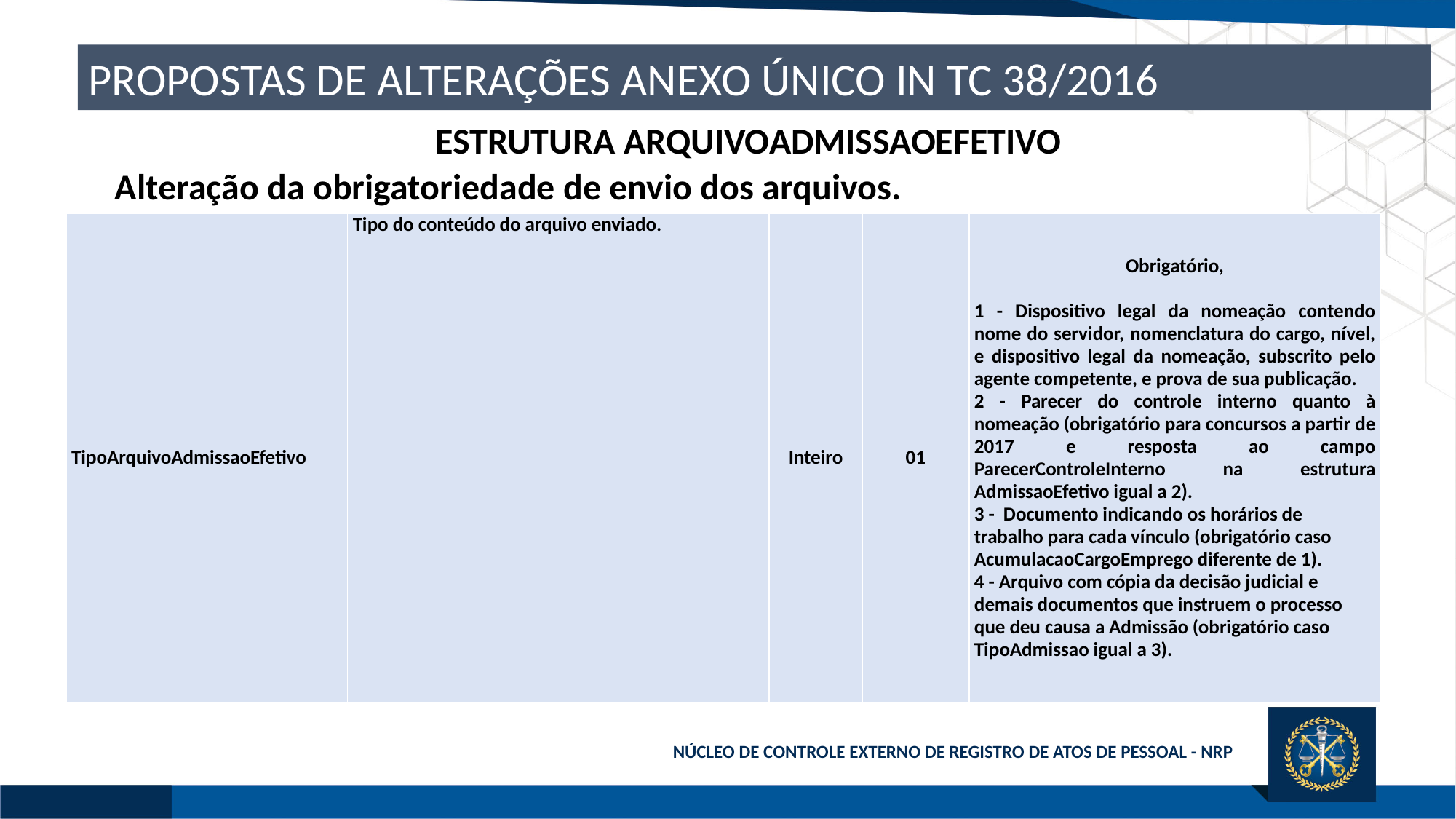

PROPOSTAS DE ALTERAÇÕES ANEXO ÚNICO IN TC 38/2016

ESTRUTURA ARQUIVOADMISSAOEFETIVO

Alteração da obrigatoriedade de envio dos arquivos.

| TipoArquivoAdmissaoEfetivo | Tipo do conteúdo do arquivo enviado. | Inteiro | 01 | Obrigatório,   1 - Dispositivo legal da nomeação contendo nome do servidor, nomenclatura do cargo, nível, e dispositivo legal da nomeação, subscrito pelo agente competente, e prova de sua publicação. 2 - Parecer do controle interno quanto à nomeação (obrigatório para concursos a partir de 2017 e resposta ao campo ParecerControleInterno na estrutura AdmissaoEfetivo igual a 2). 3 - Documento indicando os horários de trabalho para cada vínculo (obrigatório caso AcumulacaoCargoEmprego diferente de 1). 4 - Arquivo com cópia da decisão judicial e demais documentos que instruem o processo que deu causa a Admissão (obrigatório caso TipoAdmissao igual a 3). |
| --- | --- | --- | --- | --- |
NÚCLEO DE CONTROLE EXTERNO DE REGISTRO DE ATOS DE PESSOAL - NRP